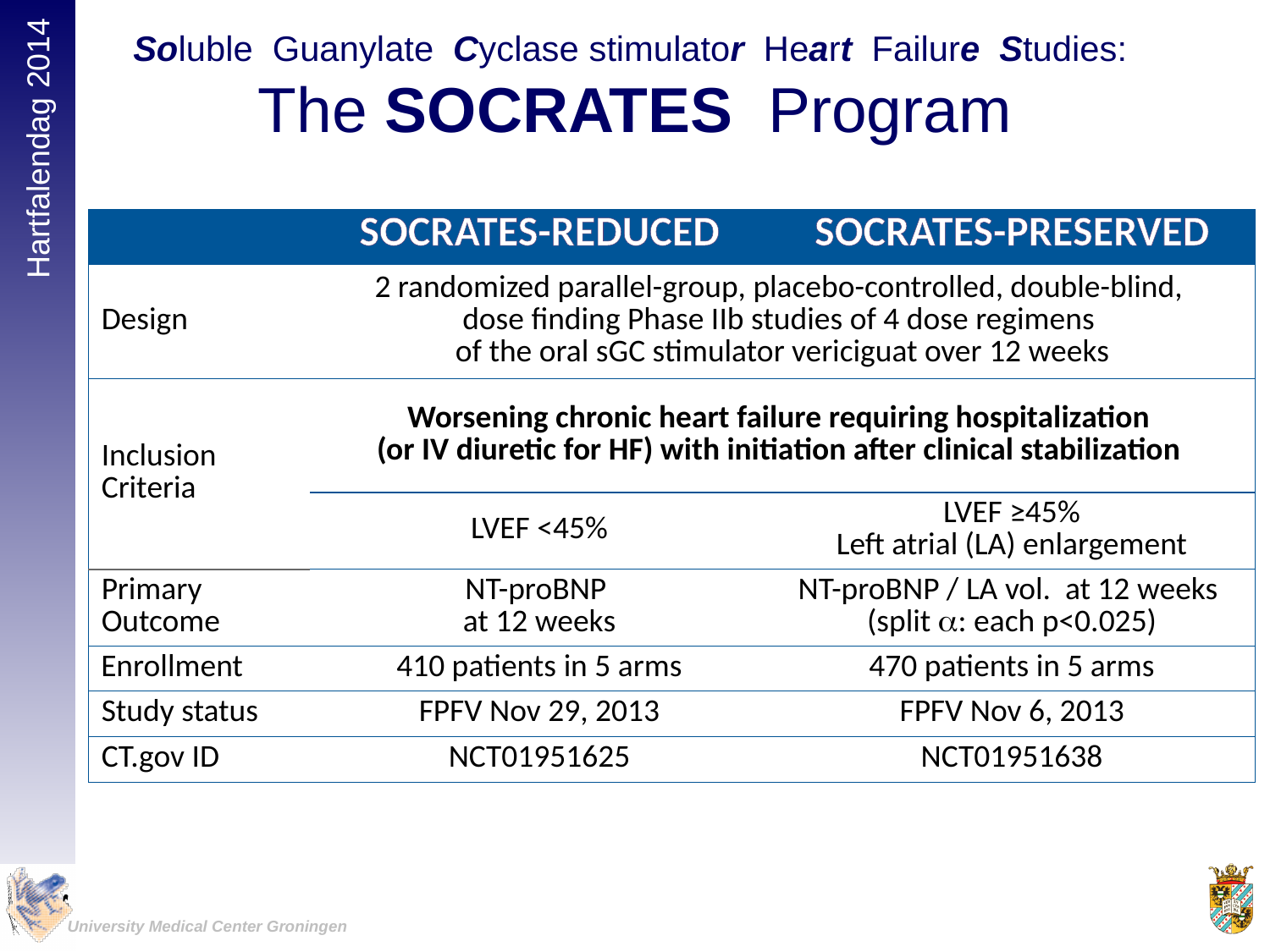

# Soluble  Guanylate  Cyclase stimulator  Heart  Failure  Studies: The SOCRATES  Program
|  | SOCRATES-REDUCED | SOCRATES-PRESERVED |
| --- | --- | --- |
| Design | 2 randomized parallel-group, placebo-controlled, double-blind, dose finding Phase IIb studies of 4 dose regimens of the oral sGC stimulator vericiguat over 12 weeks |  |
| Inclusion Criteria | Worsening chronic heart failure requiring hospitalization (or IV diuretic for HF) with initiation after clinical stabilization |  |
|  | LVEF <45% | LVEF ≥45% Left atrial (LA) enlargement |
| Primary Outcome | NT-proBNP at 12 weeks | NT-proBNP / LA vol. at 12 weeks (split α: each p<0.025) |
| Enrollment | 410 patients in 5 arms | 470 patients in 5 arms |
| Study status | FPFV Nov 29, 2013 | FPFV Nov 6, 2013 |
| CT.gov ID | NCT01951625 | NCT01951638 |